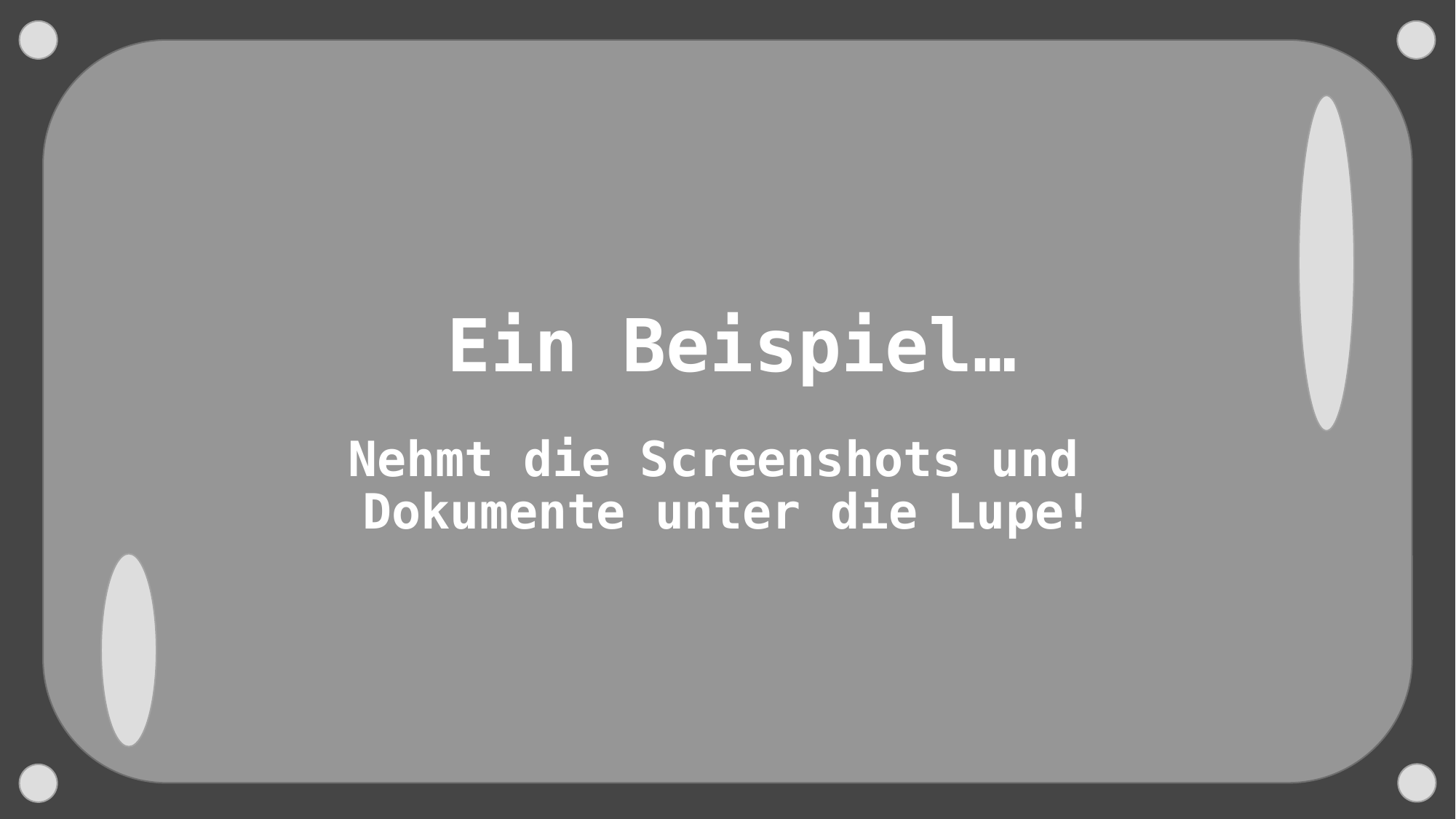

# Ein Beispiel…
Nehmt die Screenshots und
Dokumente unter die Lupe!